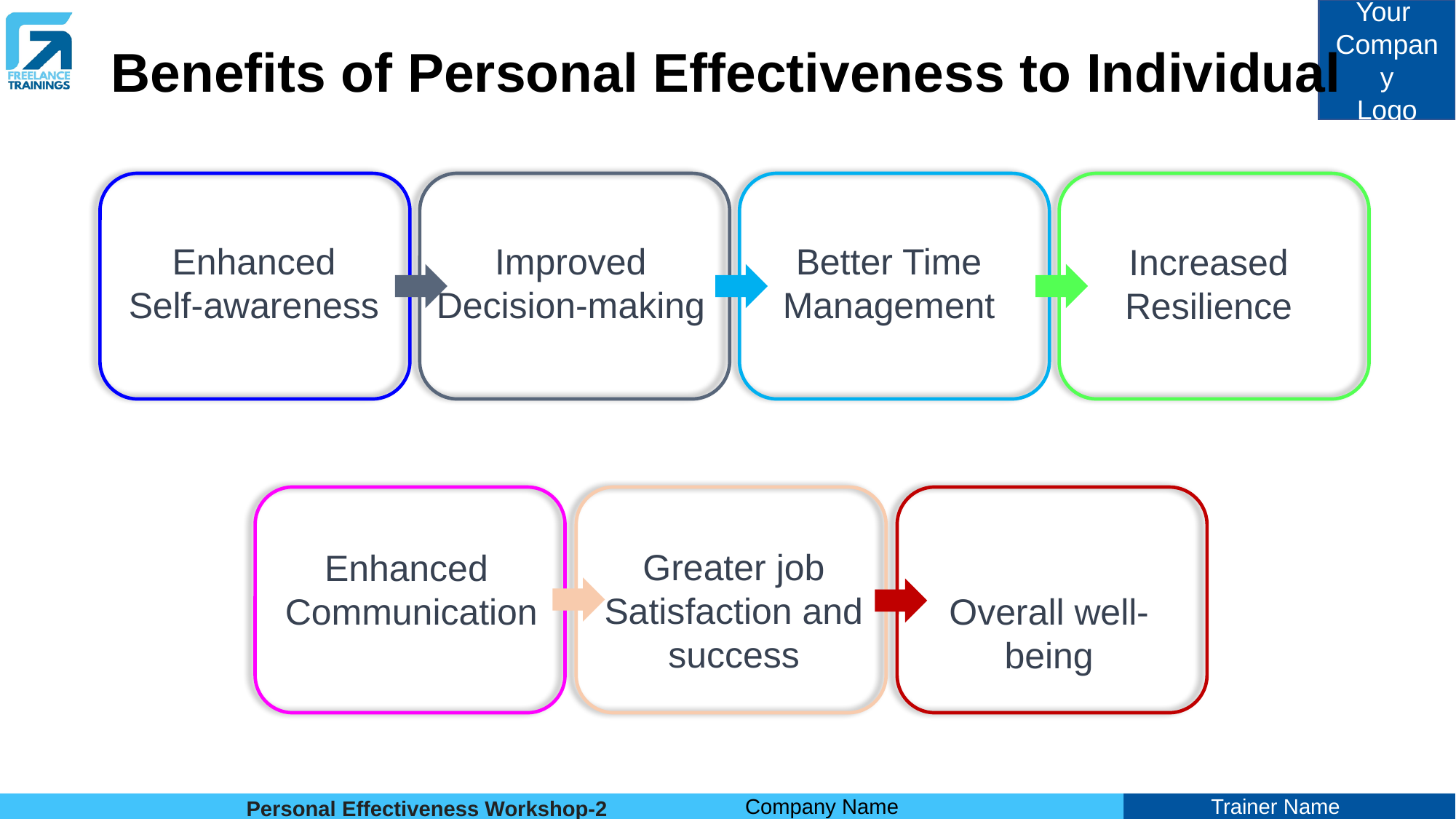

# Benefits of Personal Effectiveness to Individual

Better Time
Management
Enhanced
Self-awareness
Improved
Decision-making
Increased
Resilience

Greater job Satisfaction and success
Enhanced
Communication

Overall well-being